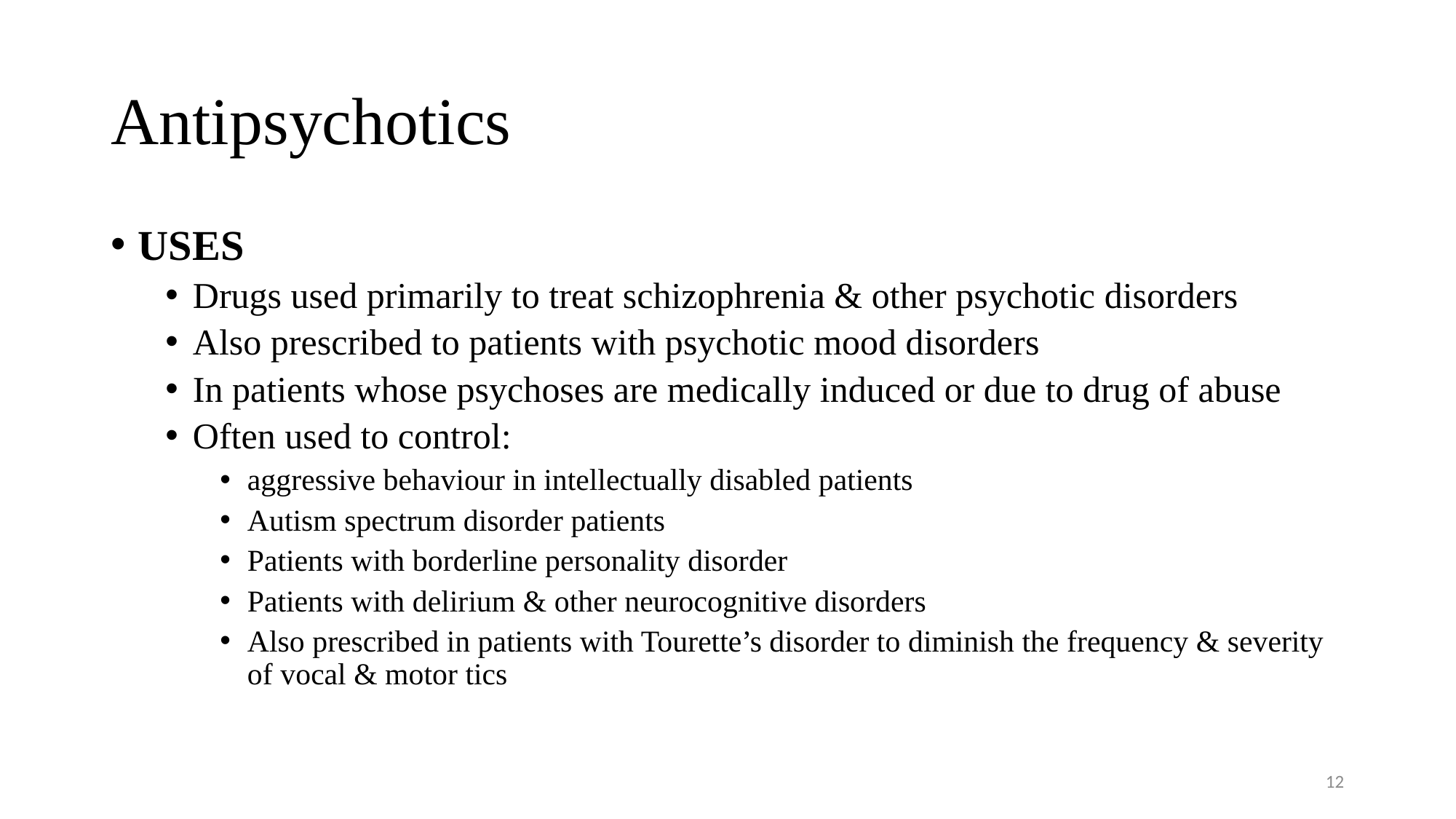

# Antipsychotics
USES
Drugs used primarily to treat schizophrenia & other psychotic disorders
Also prescribed to patients with psychotic mood disorders
In patients whose psychoses are medically induced or due to drug of abuse
Often used to control:
aggressive behaviour in intellectually disabled patients
Autism spectrum disorder patients
Patients with borderline personality disorder
Patients with delirium & other neurocognitive disorders
Also prescribed in patients with Tourette’s disorder to diminish the frequency & severity of vocal & motor tics
12